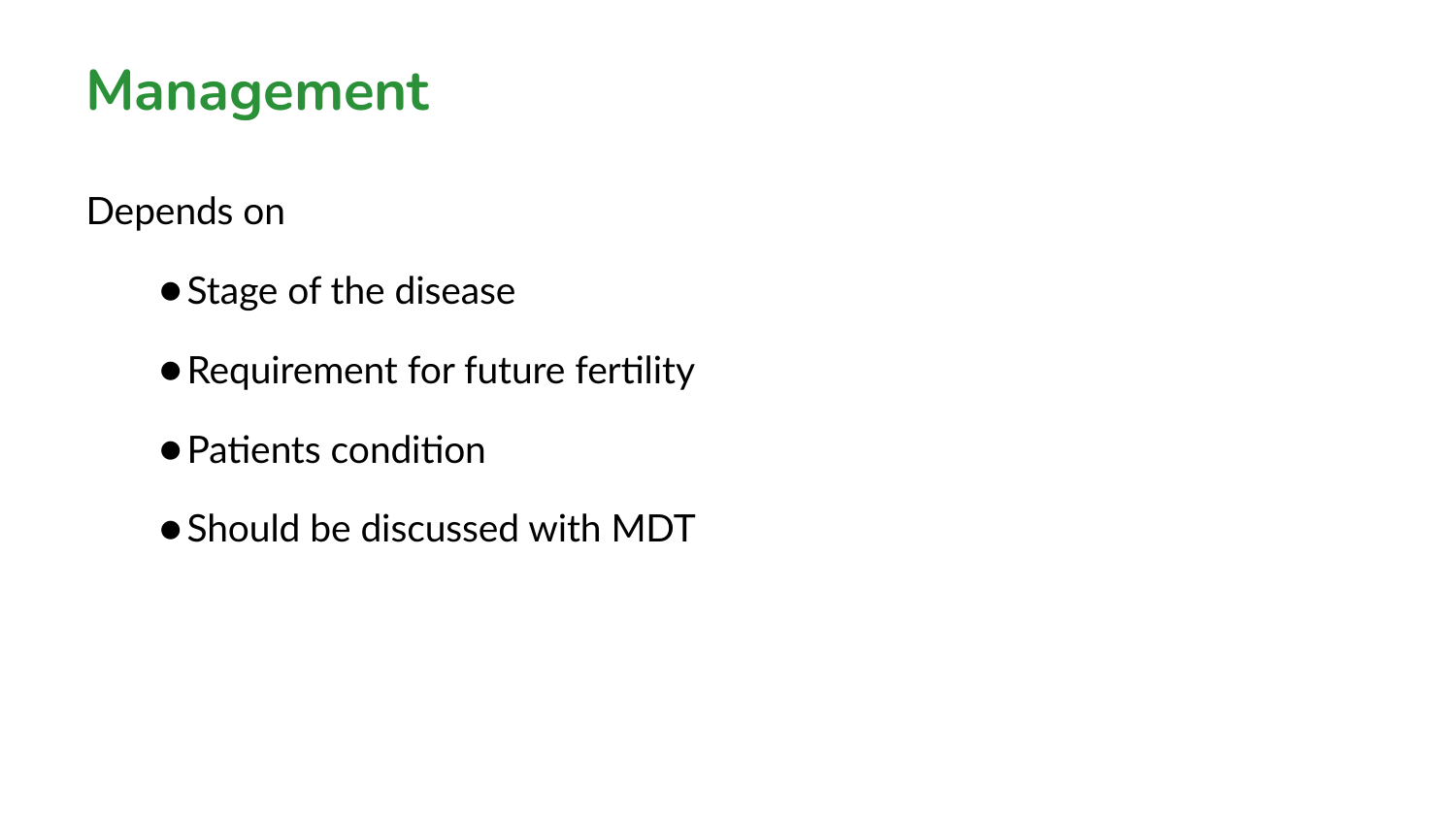

Management
Depends on
Stage of the disease
Requirement for future fertility
Patients condition
Should be discussed with MDT